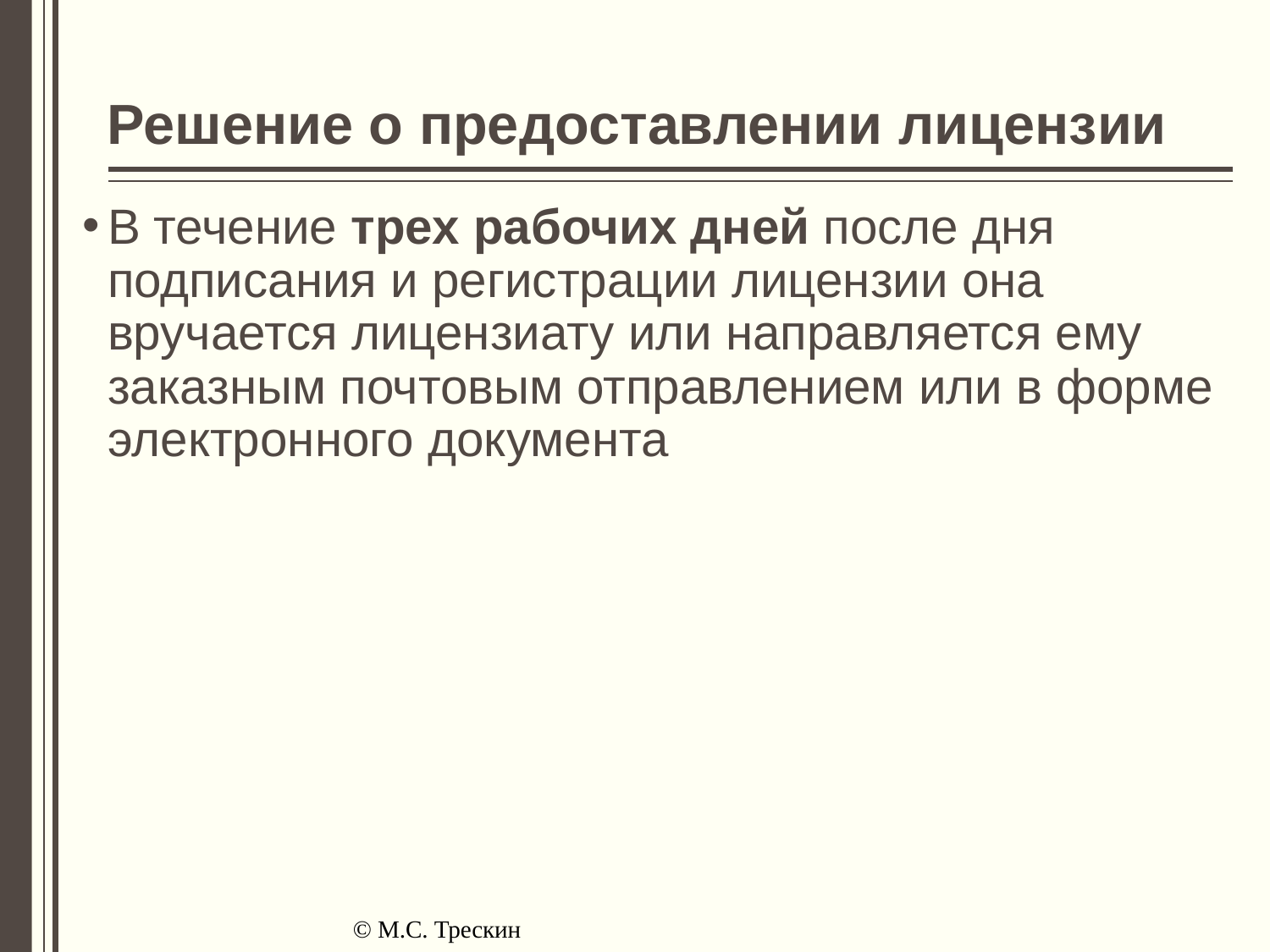

# Решение о предоставлении лицензии
В течение трех рабочих дней после дня подписания и регистрации лицензии она вручается лицензиату или направляется ему заказным почтовым отправлением или в форме электронного документа

© М.С. Трескин